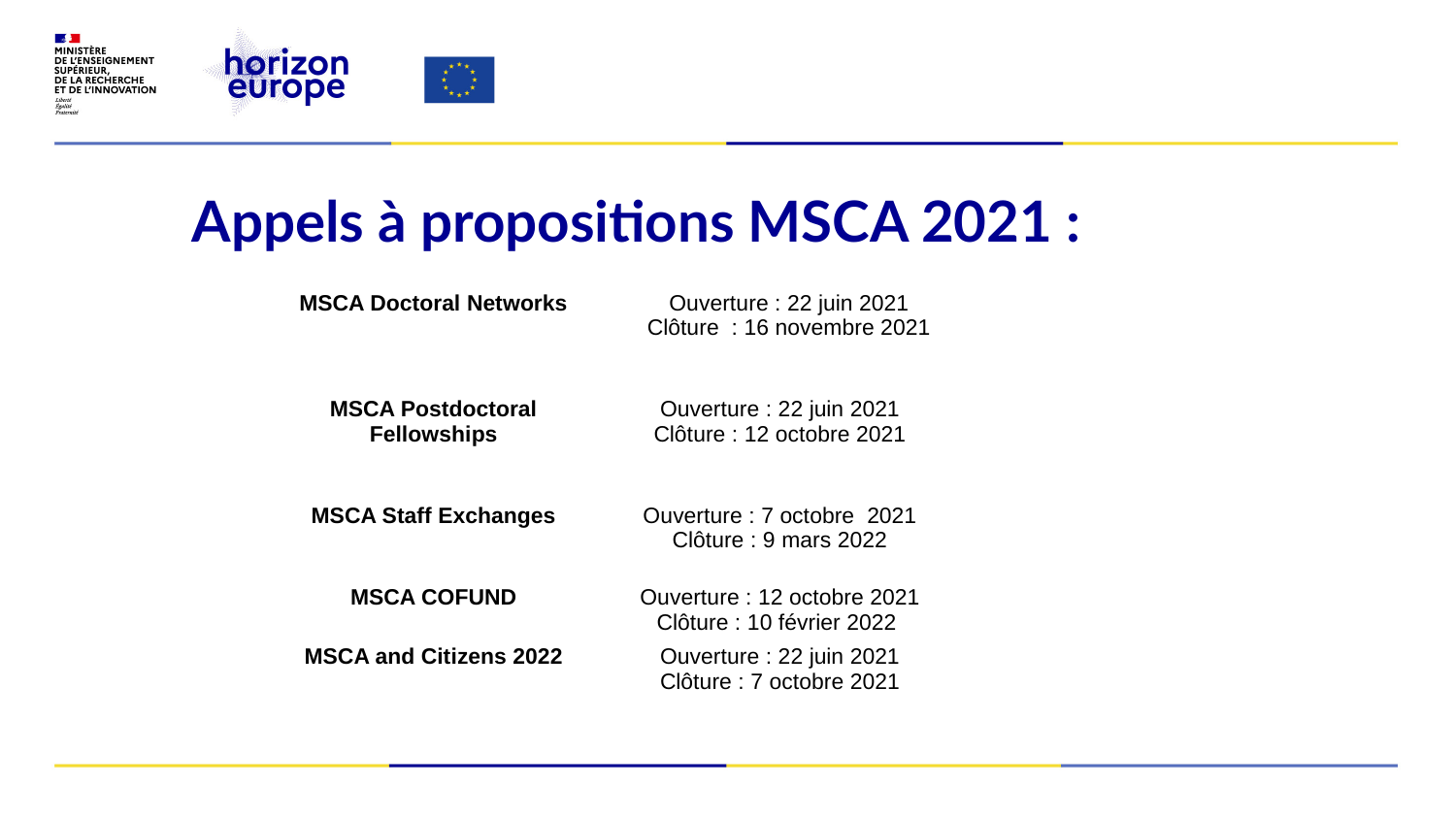

# Appels à propositions MSCA 2021 :

| MSCA Doctoral Networks | Ouverture : 22 juin 2021 Clôture  : 16 novembre 2021 |
| --- | --- |
| MSCA Postdoctoral Fellowships | Ouverture : 22 juin 2021 Clôture : 12 octobre 2021 |
| MSCA Staff Exchanges | Ouverture : 7 octobre 2021 Clôture : 9 mars 2022 |
| MSCA COFUND | Ouverture : 12 octobre 2021 Clôture : 10 février 2022 |
| MSCA and Citizens 2022 | Ouverture : 22 juin 2021 Clôture : 7 octobre 2021 |